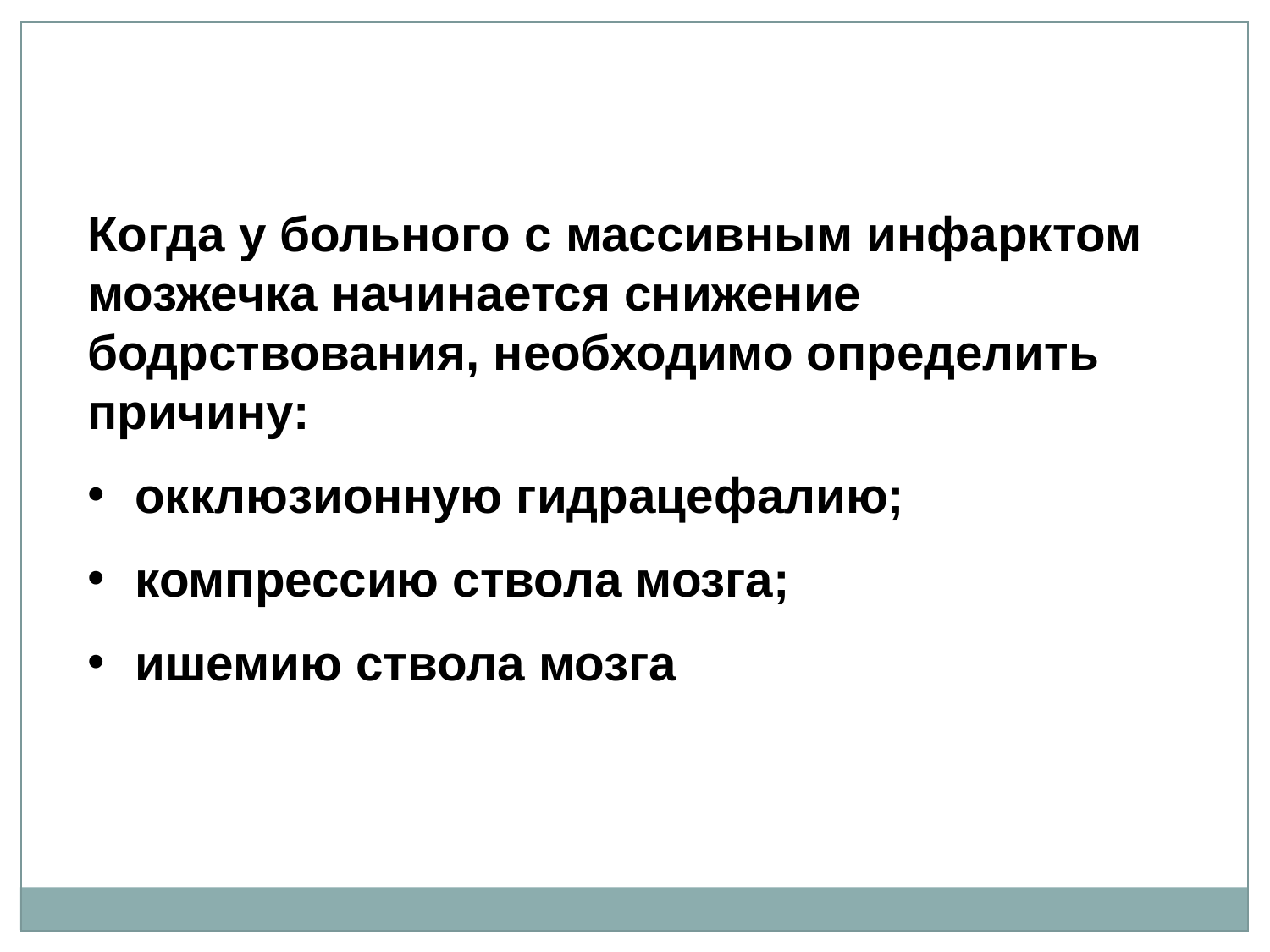

Когда у больного с массивным инфарктом мозжечка начинается снижение бодрствования, необходимо определить причину:
окклюзионную гидрацефалию;
компрессию ствола мозга;
ишемию ствола мозга